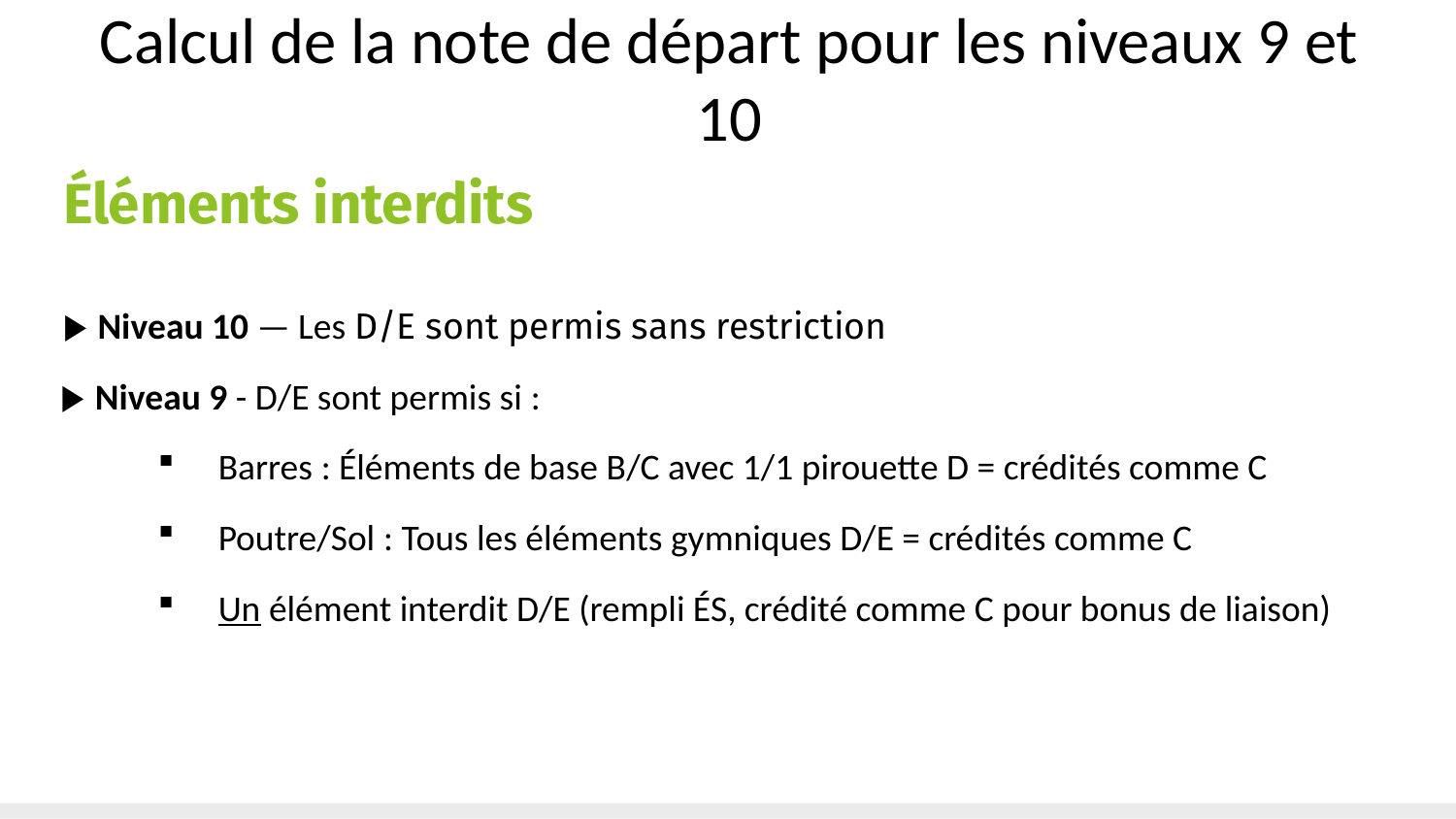

# Calcul de la note de départ pour les niveaux 9 et 10
Éléments interdits

▶ Niveau 10 — Les D/E sont permis sans restriction
▶ Niveau 9 - D/E sont permis si :
Barres : Éléments de base B/C avec 1/1 pirouette D = crédités comme C
Poutre/Sol : Tous les éléments gymniques D/E = crédités comme C
Un élément interdit D/E (rempli ÉS, crédité comme C pour bonus de liaison)